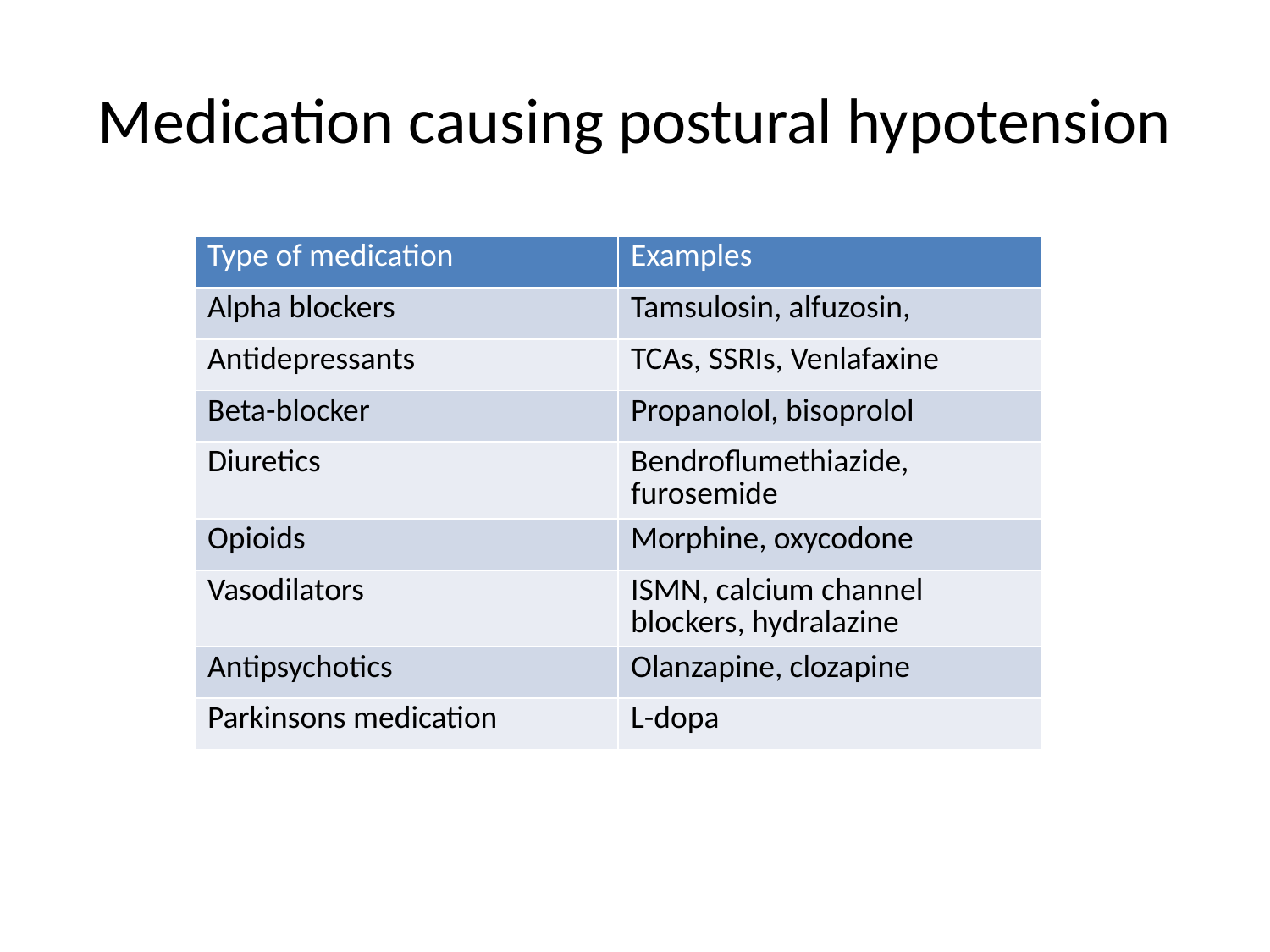

# Medication causing postural hypotension
| Type of medication | Examples |
| --- | --- |
| Alpha blockers | Tamsulosin, alfuzosin, |
| Antidepressants | TCAs, SSRIs, Venlafaxine |
| Beta-blocker | Propanolol, bisoprolol |
| Diuretics | Bendroflumethiazide, furosemide |
| Opioids | Morphine, oxycodone |
| Vasodilators | ISMN, calcium channel blockers, hydralazine |
| Antipsychotics | Olanzapine, clozapine |
| Parkinsons medication | L-dopa |